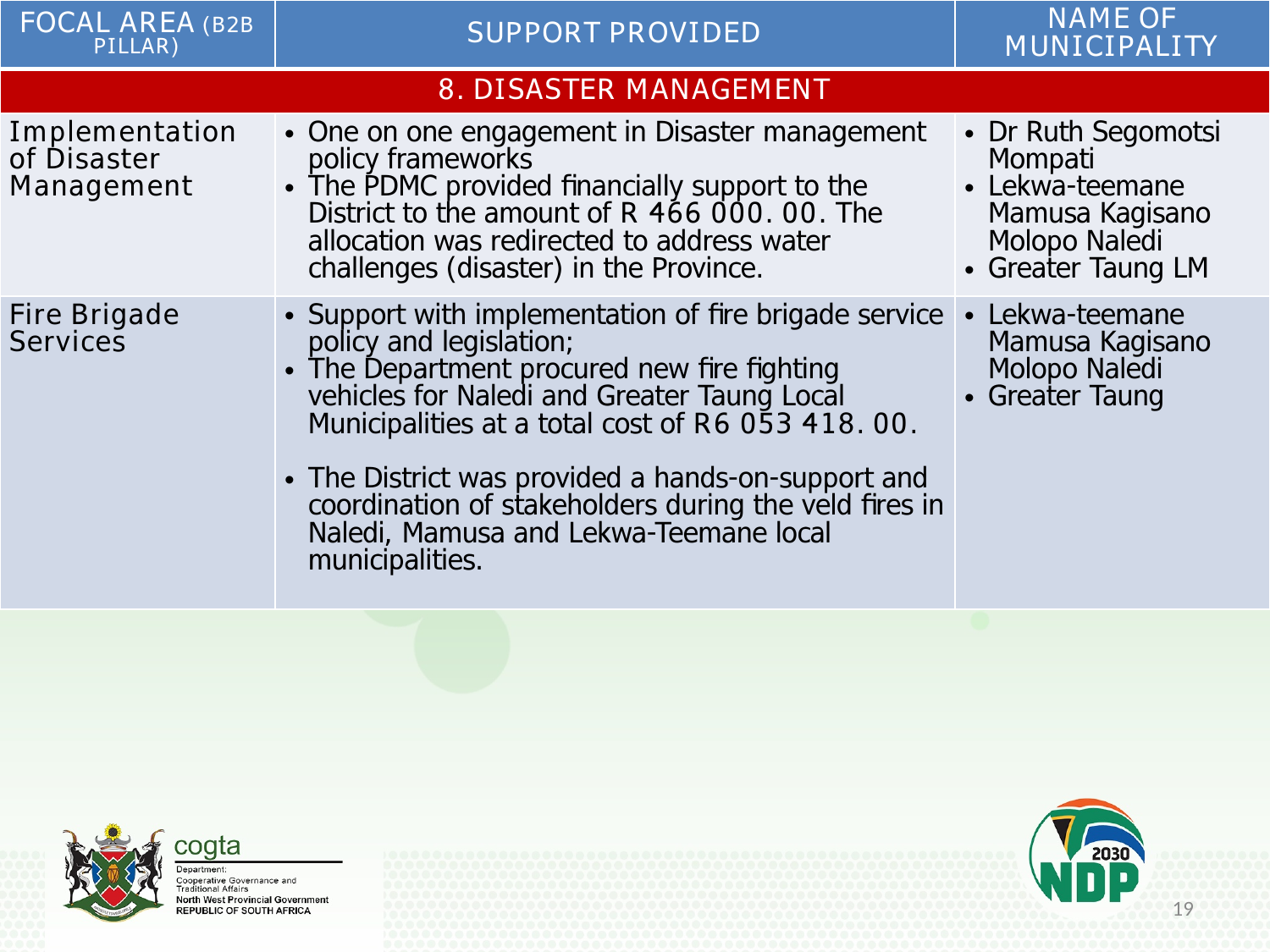

| FOCAL AREA (B2B PILLAR) | SUPPORT PROVIDED | NAME OF MUNICIPALITY |
| --- | --- | --- |
| 8. DISASTER MANAGEMENT |  |  |
| Implementation of Disaster Management | One on one engagement in Disaster management policy frameworks The PDMC provided financially support to the District to the amount of R 466 000. 00. The allocation was redirected to address water challenges (disaster) in the Province. | Dr Ruth Segomotsi Mompati Lekwa-teemane Mamusa Kagisano Molopo Naledi Greater Taung LM |
| Fire Brigade Services | Support with implementation of fire brigade service policy and legislation; The Department procured new fire fighting vehicles for Naledi and Greater Taung Local Municipalities at a total cost of R6 053 418. 00. The District was provided a hands-on-support and coordination of stakeholders during the veld fires in Naledi, Mamusa and Lekwa-Teemane local municipalities. | Lekwa-teemane Mamusa Kagisano Molopo Naledi Greater Taung |
#

19